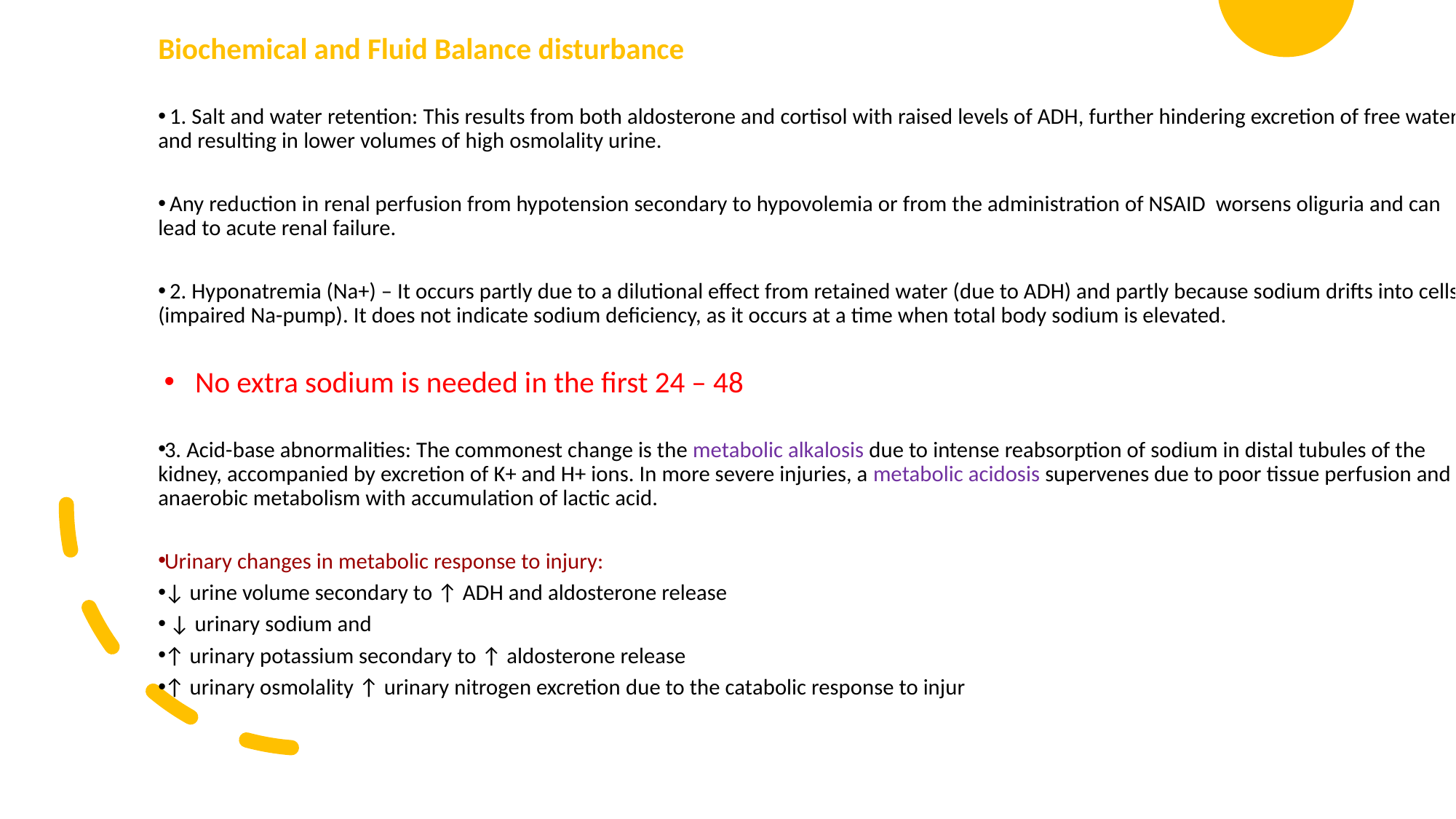

Biochemical and Fluid Balance disturbance

 1. Salt and water retention: This results from both aldosterone and cortisol with raised levels of ADH, further hindering excretion of free water and resulting in lower volumes of high osmolality urine.

 Any reduction in renal perfusion from hypotension secondary to hypovolemia or from the administration of NSAID  worsens oliguria and can lead to acute renal failure.

 2. Hyponatremia (Na+) – It occurs partly due to a dilutional effect from retained water (due to ADH) and partly because sodium drifts into cells (impaired Na-pump). It does not indicate sodium deficiency, as it occurs at a time when total body sodium is elevated.

 No extra sodium is needed in the first 24 – 48

3. Acid-base abnormalities: The commonest change is the metabolic alkalosis due to intense reabsorption of sodium in distal tubules of the kidney, accompanied by excretion of K+ and H+ ions. In more severe injuries, a metabolic acidosis supervenes due to poor tissue perfusion and anaerobic metabolism with accumulation of lactic acid.

Urinary changes in metabolic response to injury:
↓ urine volume secondary to ↑ ADH and aldosterone release
 ↓ urinary sodium and
↑ urinary potassium secondary to ↑ aldosterone release
↑ urinary osmolality ↑ urinary nitrogen excretion due to the catabolic response to injur